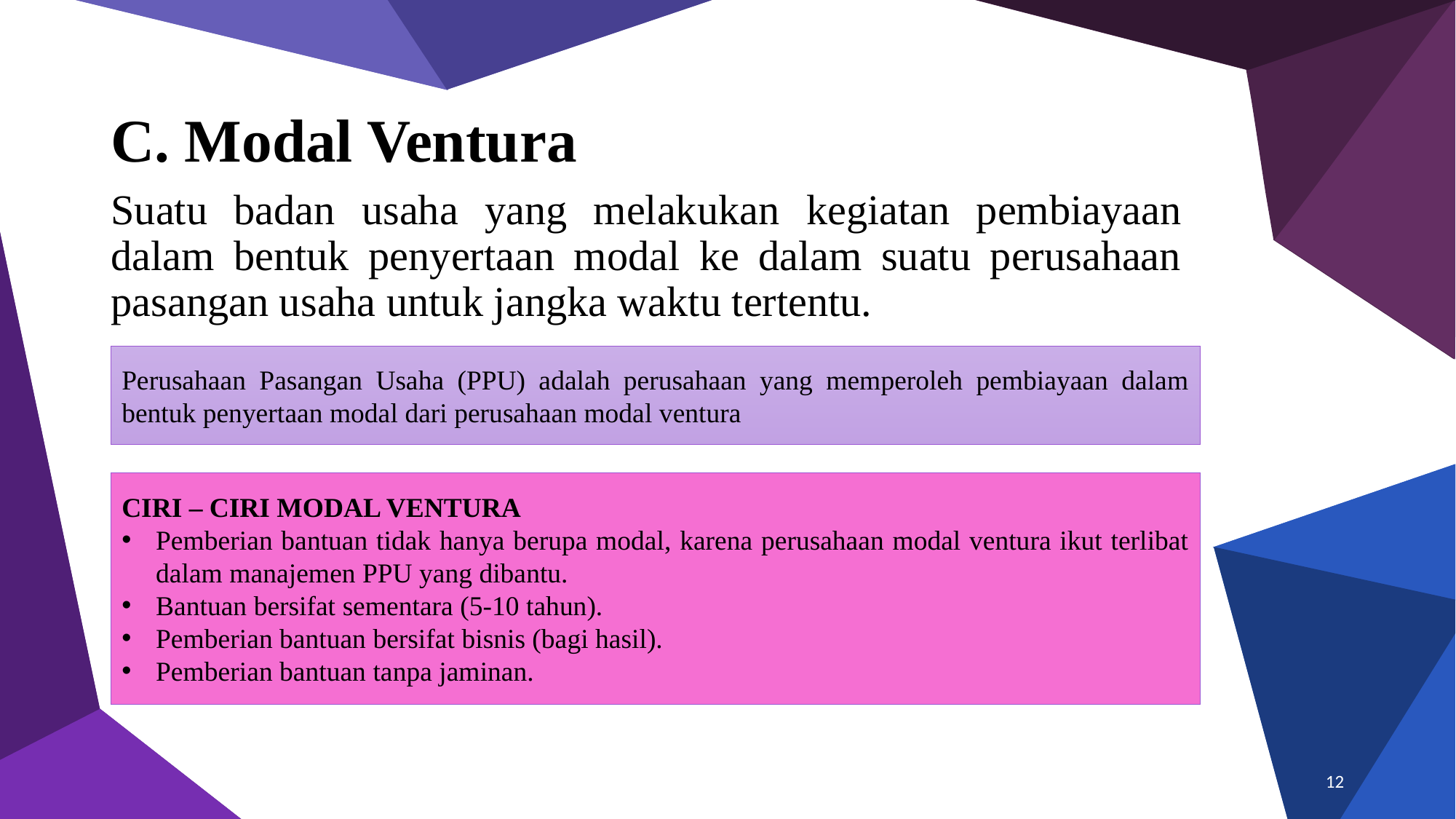

# C. Modal Ventura
Suatu badan usaha yang melakukan kegiatan pembiayaan dalam bentuk penyertaan modal ke dalam suatu perusahaan pasangan usaha untuk jangka waktu tertentu.
Perusahaan Pasangan Usaha (PPU) adalah perusahaan yang memperoleh pembiayaan dalam bentuk penyertaan modal dari perusahaan modal ventura
CIRI – CIRI MODAL VENTURA
Pemberian bantuan tidak hanya berupa modal, karena perusahaan modal ventura ikut terlibat dalam manajemen PPU yang dibantu.
Bantuan bersifat sementara (5-10 tahun).
Pemberian bantuan bersifat bisnis (bagi hasil).
Pemberian bantuan tanpa jaminan.
12